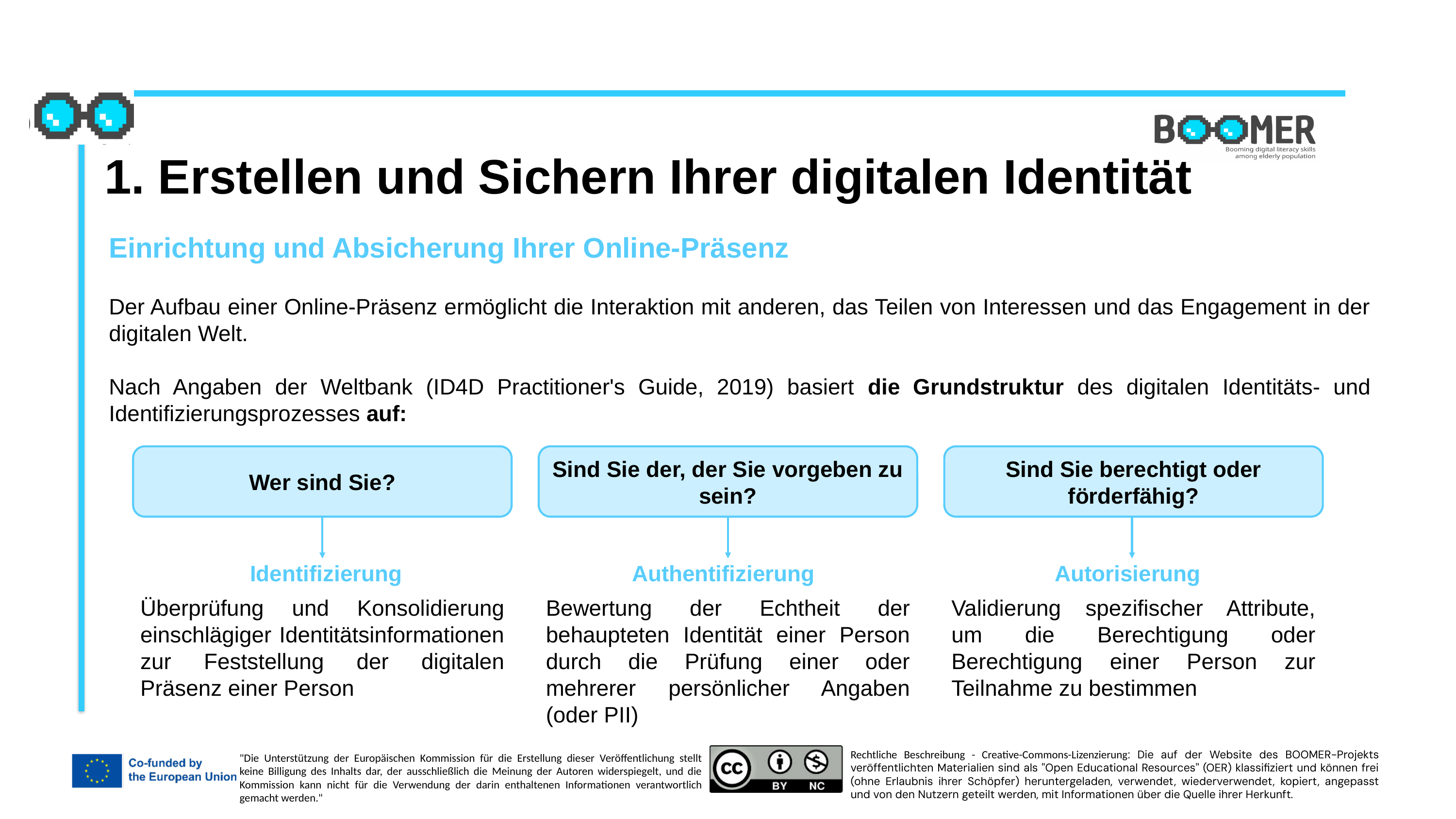

1. Erstellen und Sichern Ihrer digitalen Identität
Einrichtung und Absicherung Ihrer Online-Präsenz

Der Aufbau einer Online-Präsenz ermöglicht die Interaktion mit anderen, das Teilen von Interessen und das Engagement in der digitalen Welt.

Nach Angaben der Weltbank (ID4D Practitioner's Guide, 2019) basiert die Grundstruktur des digitalen Identitäts- und Identifizierungsprozesses auf:
Wer sind Sie?
Sind Sie der, der Sie vorgeben zu sein?
Sind Sie berechtigt oder förderfähig?
Identifizierung
Authentifizierung
Autorisierung
Überprüfung und Konsolidierung einschlägiger Identitätsinformationen zur Feststellung der digitalen Präsenz einer Person
Bewertung der Echtheit der behaupteten Identität einer Person durch die Prüfung einer oder mehrerer persönlicher Angaben (oder PII)
Validierung spezifischer Attribute, um die Berechtigung oder Berechtigung einer Person zur Teilnahme zu bestimmen